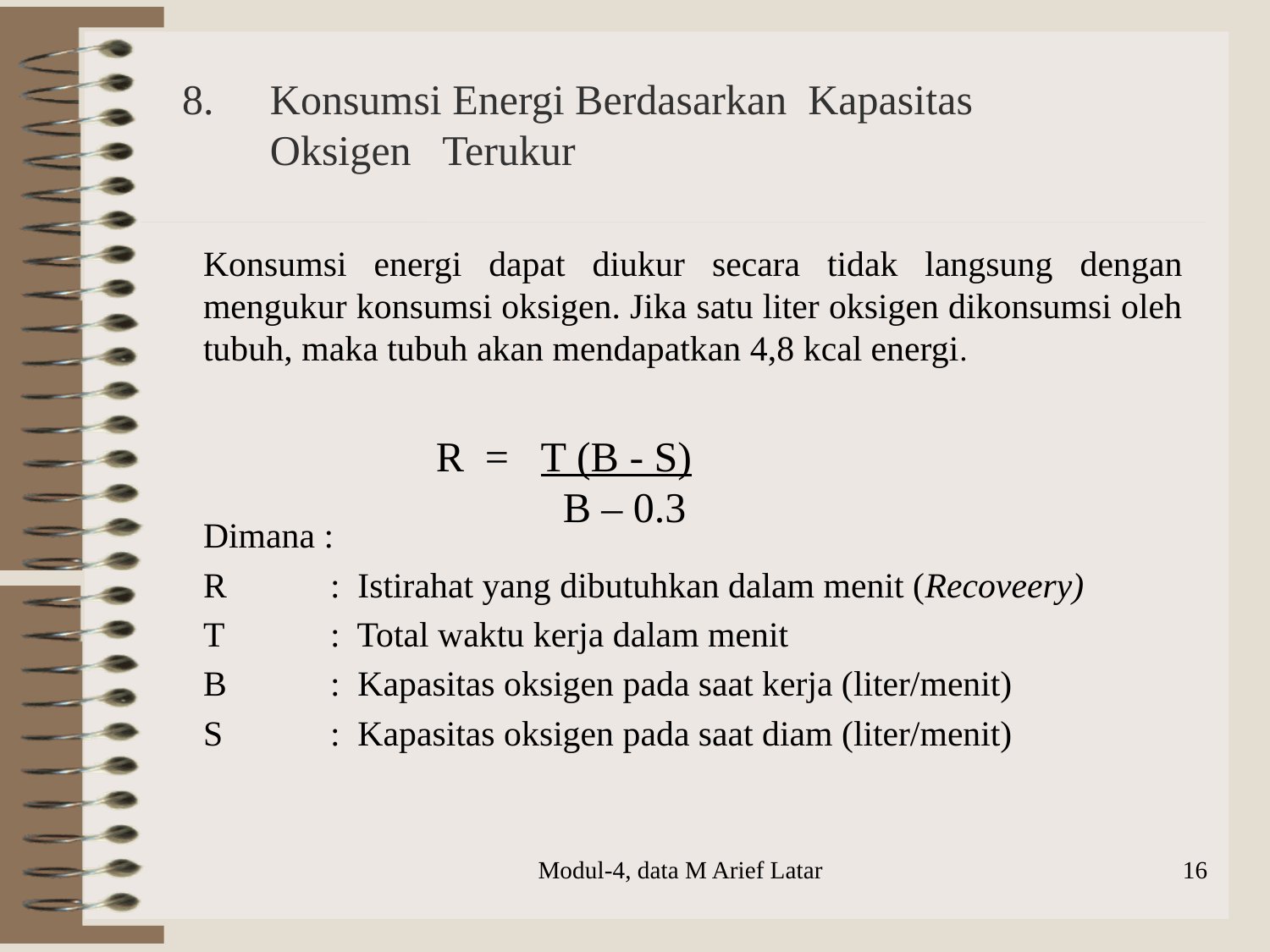

8.   	Konsumsi Energi Berdasarkan  Kapasitas Oksigen   Terukur
Konsumsi energi dapat diukur secara tidak langsung dengan mengukur konsumsi oksigen. Jika satu liter oksigen dikonsumsi oleh tubuh, maka tubuh akan mendapatkan 4,8 kcal energi.

Dimana :
R 	:  Istirahat yang dibutuhkan dalam menit (Recoveery)
T  	:  Total waktu kerja dalam menit
B 	:  Kapasitas oksigen pada saat kerja (liter/menit)
S	:  Kapasitas oksigen pada saat diam (liter/menit)

R  =   T (B - S)
            B – 0.3
Modul-4, data M Arief Latar
16